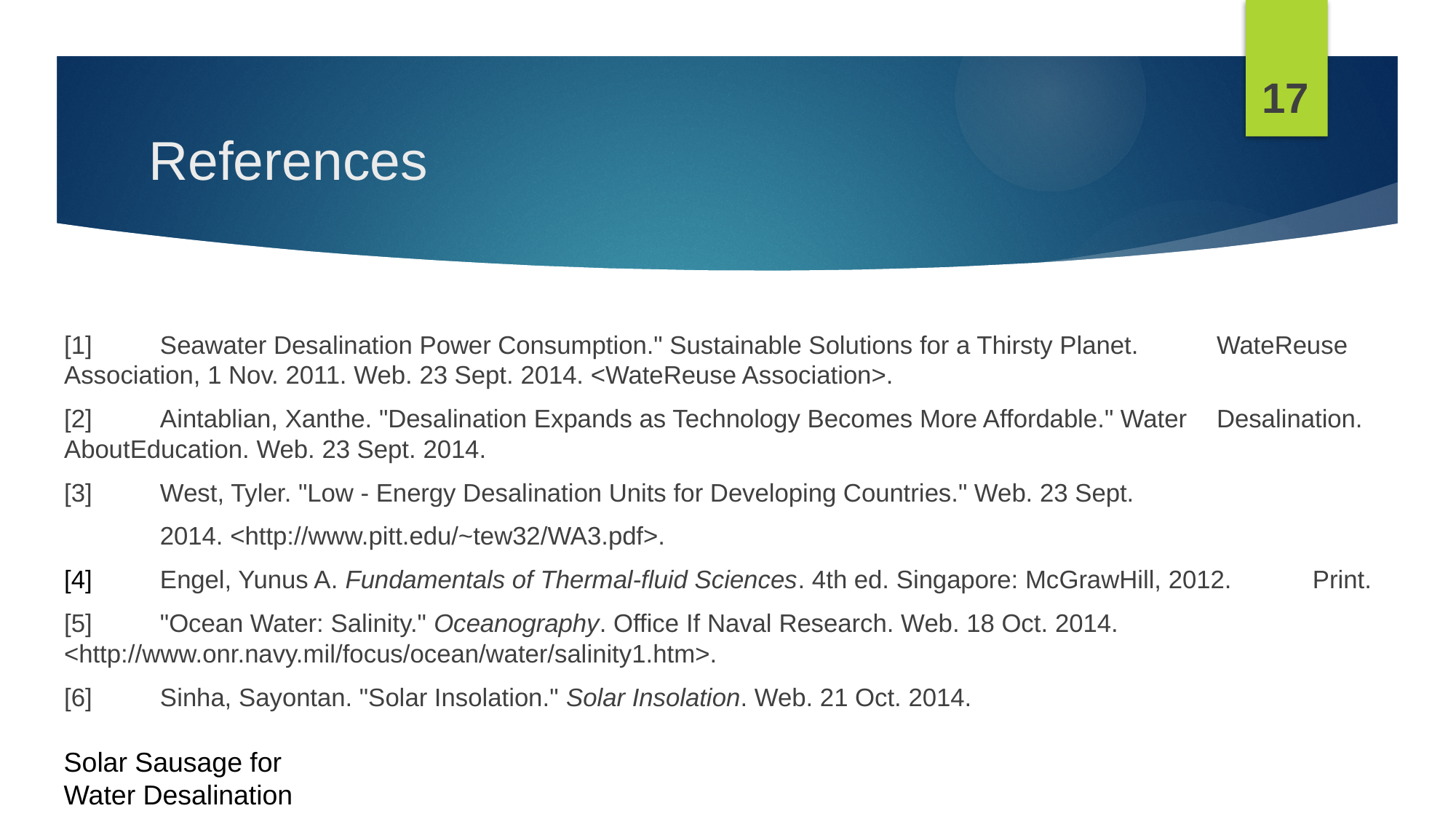

17
# References
[1]	Seawater Desalination Power Consumption." Sustainable Solutions for a Thirsty Planet. 	WateReuse Association, 1 Nov. 2011. Web. 23 Sept. 2014. <WateReuse Association>.
[2]	Aintablian, Xanthe. "Desalination Expands as Technology Becomes More Affordable." Water 	Desalination. AboutEducation. Web. 23 Sept. 2014.
[3]	West, Tyler. "Low - Energy Desalination Units for Developing Countries." Web. 23 Sept.
	2014. <http://www.pitt.edu/~tew32/WA3.pdf>.
[4]	Engel, Yunus A. Fundamentals of Thermal-fluid Sciences. 4th ed. Singapore: McGrawHill, 2012. 	Print.
[5]	"Ocean Water: Salinity." Oceanography. Office If Naval Research. Web. 18 Oct. 2014.	<http://www.onr.navy.mil/focus/ocean/water/salinity1.htm>.
[6]	Sinha, Sayontan. "Solar Insolation." Solar Insolation. Web. 21 Oct. 2014.

Solar Sausage for
Water Desalination